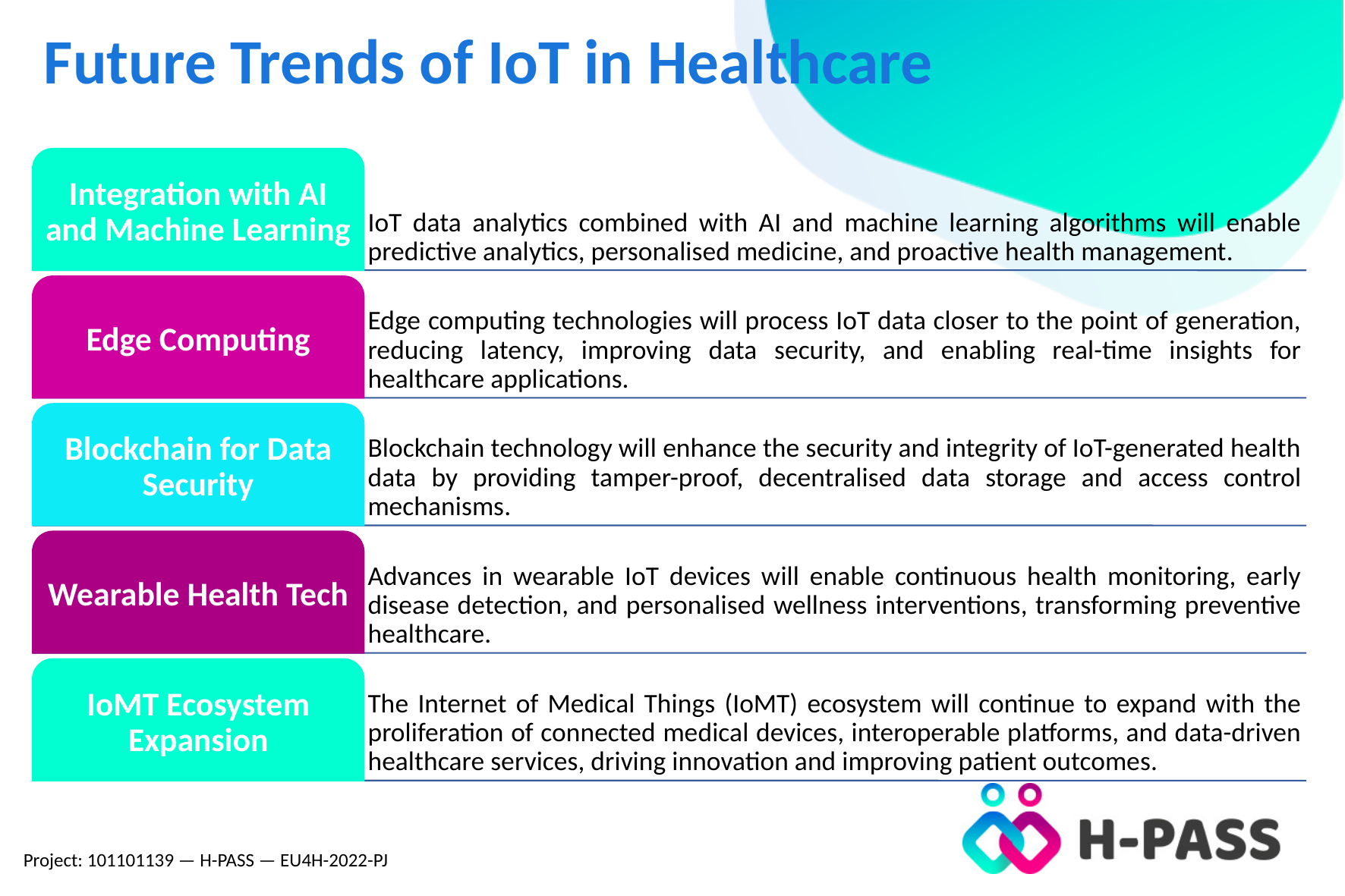

Future Trends of IoT in Healthcare
IoT data analytics combined with AI and machine learning algorithms will enable predictive analytics, personalised medicine, and proactive health management.
Integration with AI and Machine Learning
Edge computing technologies will process IoT data closer to the point of generation, reducing latency, improving data security, and enabling real-time insights for healthcare applications.
Edge Computing
Blockchain technology will enhance the security and integrity of IoT-generated health data by providing tamper-proof, decentralised data storage and access control mechanisms.
Blockchain for Data Security
Advances in wearable IoT devices will enable continuous health monitoring, early disease detection, and personalised wellness interventions, transforming preventive healthcare.
Wearable Health Tech
The Internet of Medical Things (IoMT) ecosystem will continue to expand with the proliferation of connected medical devices, interoperable platforms, and data-driven healthcare services, driving innovation and improving patient outcomes.
IoMT Ecosystem Expansion
Project: 101101139 — H-PASS — EU4H-2022-PJ